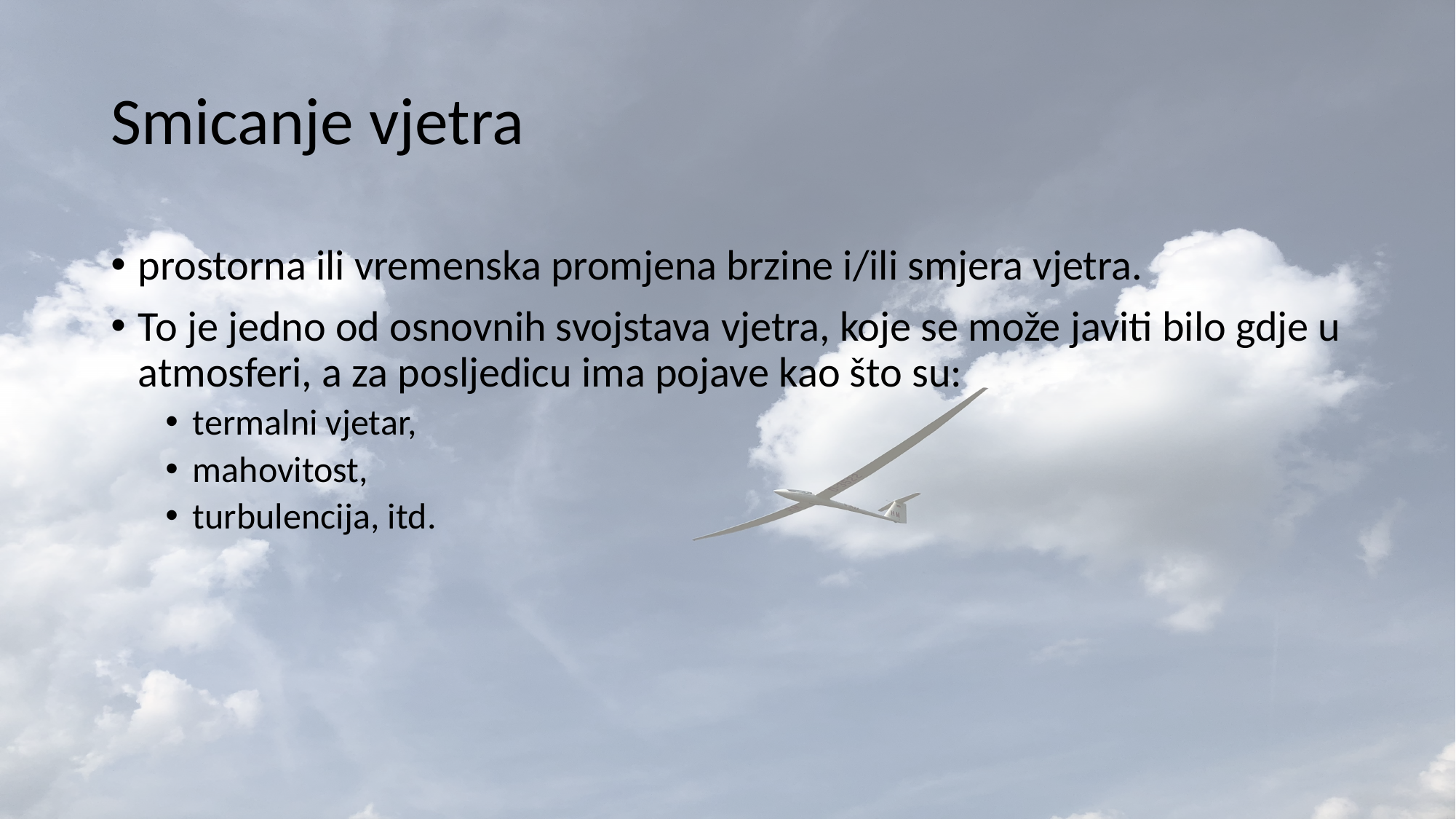

# Smicanje vjetra
prostorna ili vremenska promjena brzine i/ili smjera vjetra.
To je jedno od osnovnih svojstava vjetra, koje se može javiti bilo gdje u atmosferi, a za posljedicu ima pojave kao što su:
termalni vjetar,
mahovitost,
turbulencija, itd.